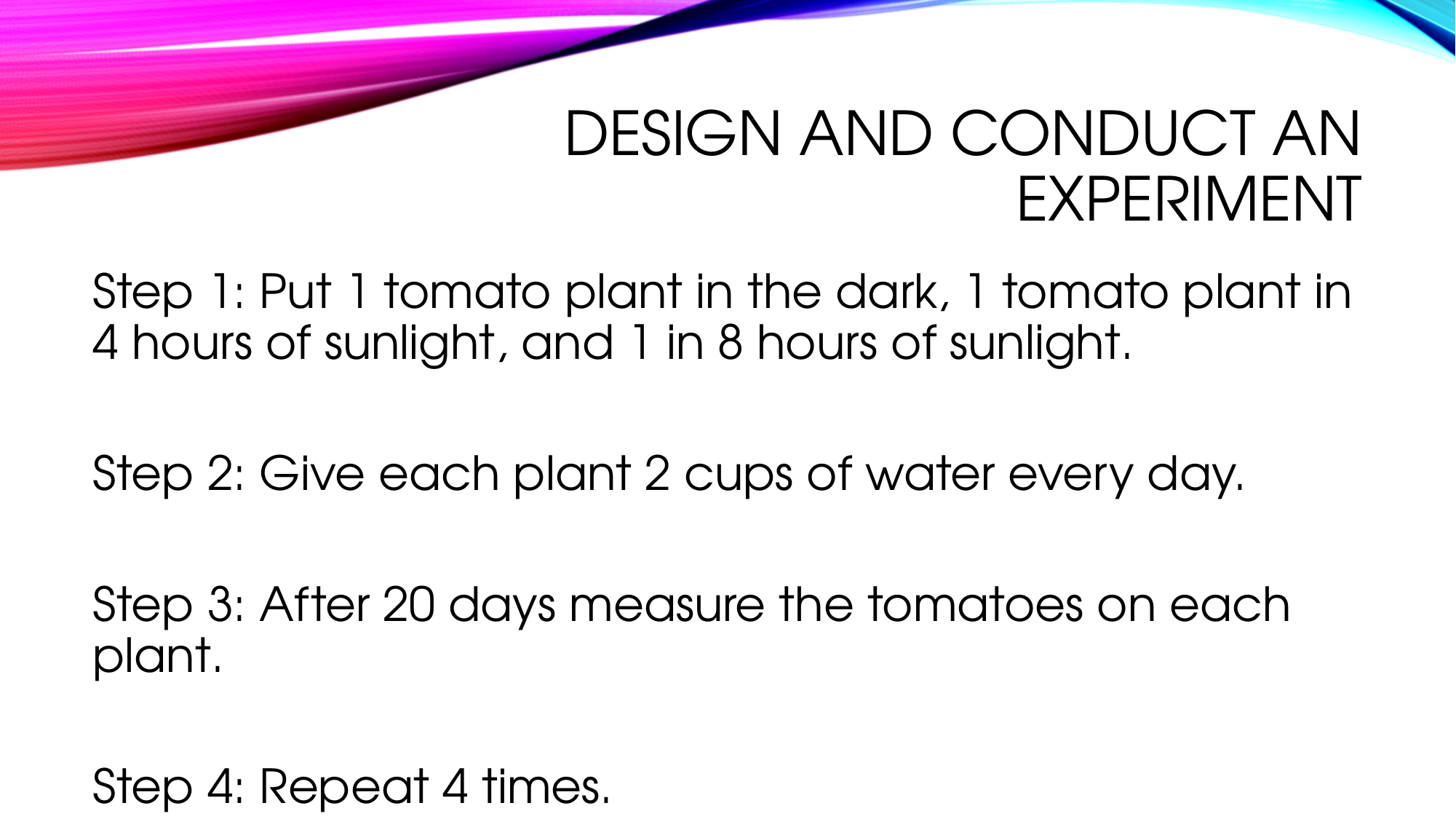

# Design and Conduct an experiment
Step 1: Put 1 tomato plant in the dark, 1 tomato plant in 4 hours of sunlight, and 1 in 8 hours of sunlight.

Step 2: Give each plant 2 cups of water every day.

Step 3: After 20 days measure the tomatoes on each plant.

Step 4: Repeat 4 times.